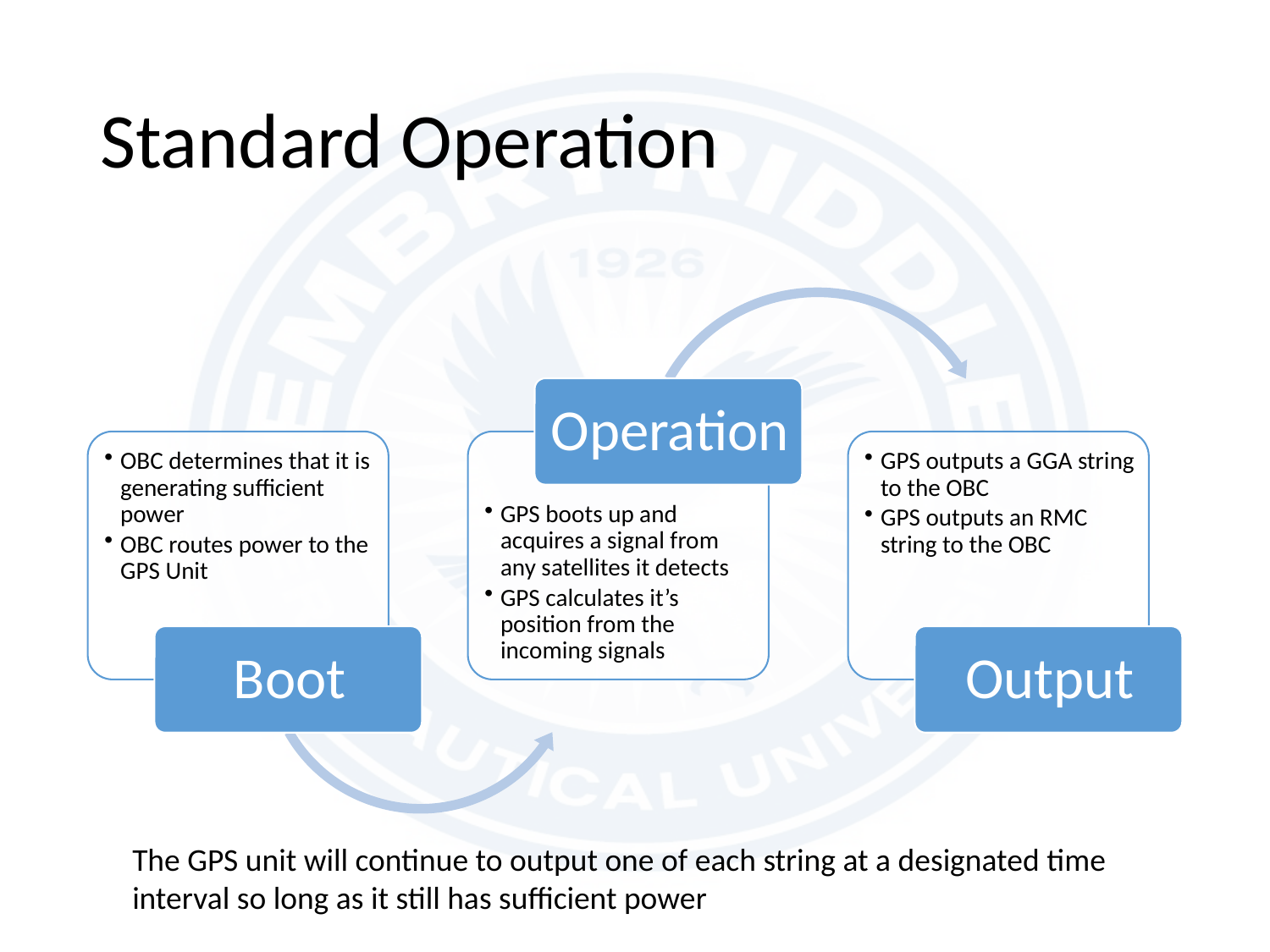

# Standard Operation
OBC determines that it is generating sufficient power
OBC routes power to the GPS Unit
Boot
GPS boots up and acquires a signal from any satellites it detects
GPS calculates it’s position from the incoming signals
Operation
GPS outputs a GGA string to the OBC
GPS outputs an RMC string to the OBC
Output
The GPS unit will continue to output one of each string at a designated time interval so long as it still has sufficient power